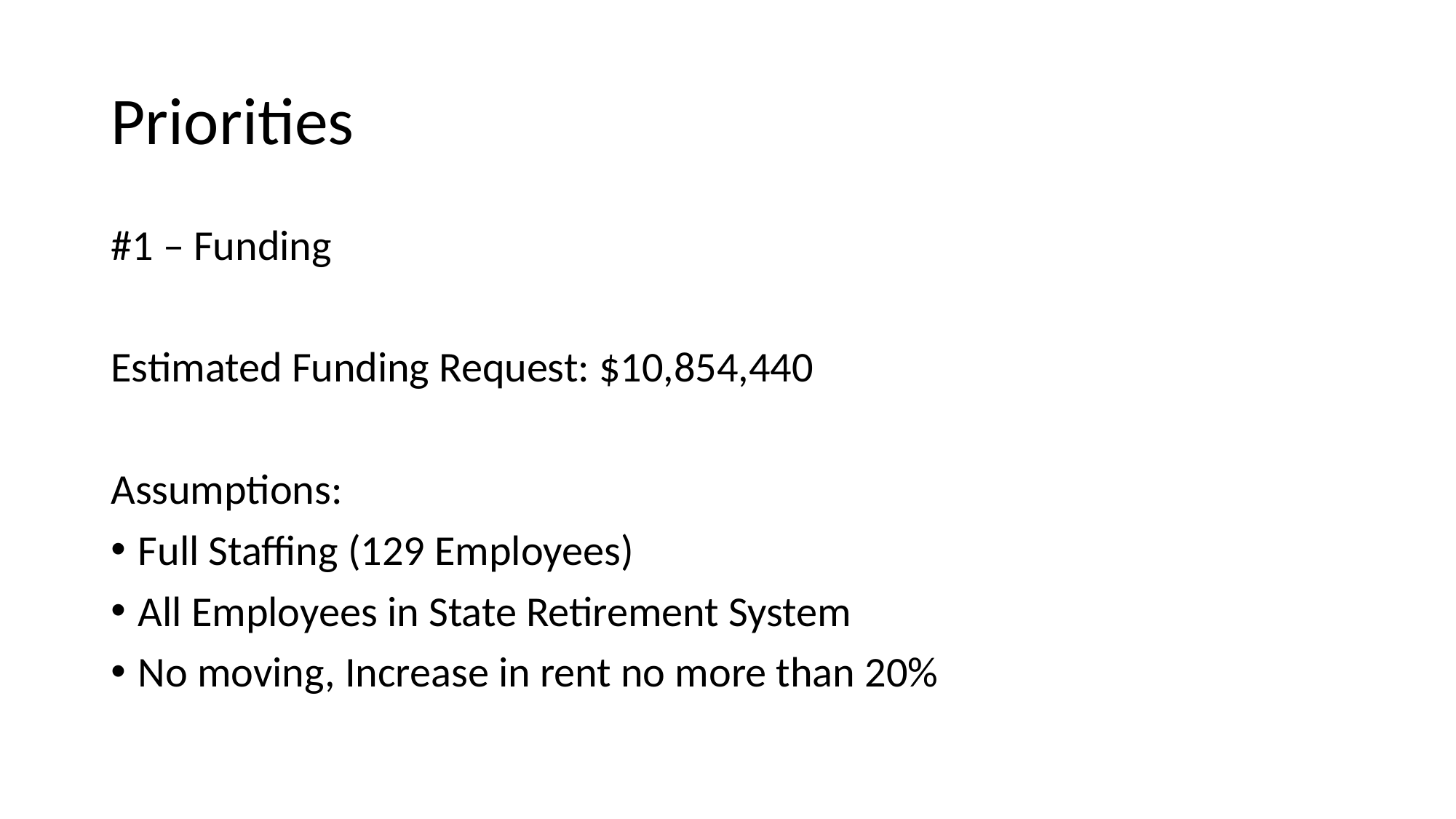

# Priorities
#1 – Funding

Estimated Funding Request: $10,854,440

Assumptions:
Full Staffing (129 Employees)
All Employees in State Retirement System
No moving, Increase in rent no more than 20%